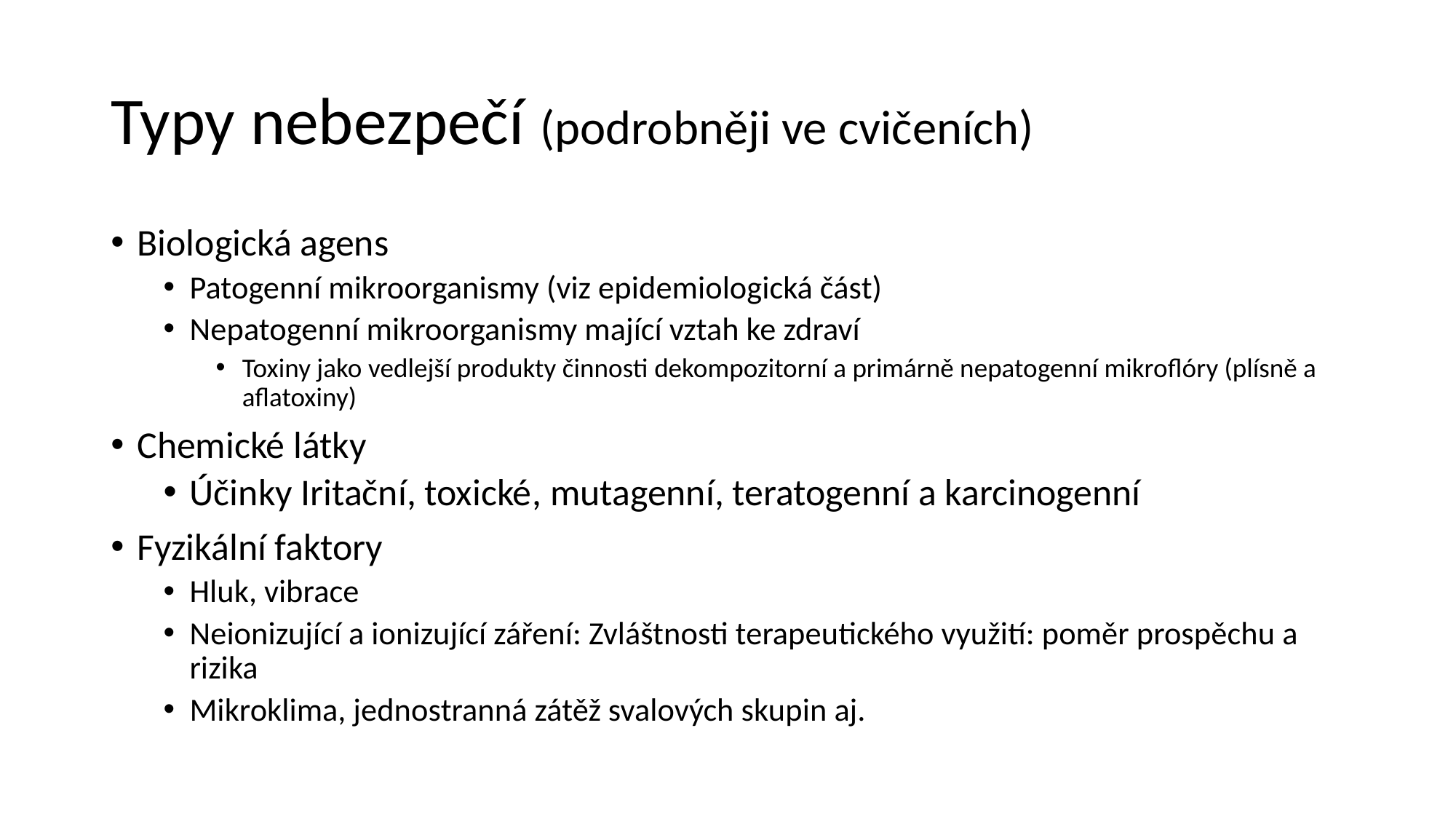

# Typy nebezpečí (podrobněji ve cvičeních)
Biologická agens
Patogenní mikroorganismy (viz epidemiologická část)
Nepatogenní mikroorganismy mající vztah ke zdraví
Toxiny jako vedlejší produkty činnosti dekompozitorní a primárně nepatogenní mikroflóry (plísně a aflatoxiny)
Chemické látky
Účinky Iritační, toxické, mutagenní, teratogenní a karcinogenní
Fyzikální faktory
Hluk, vibrace
Neionizující a ionizující záření: Zvláštnosti terapeutického využití: poměr prospěchu a rizika
Mikroklima, jednostranná zátěž svalových skupin aj.